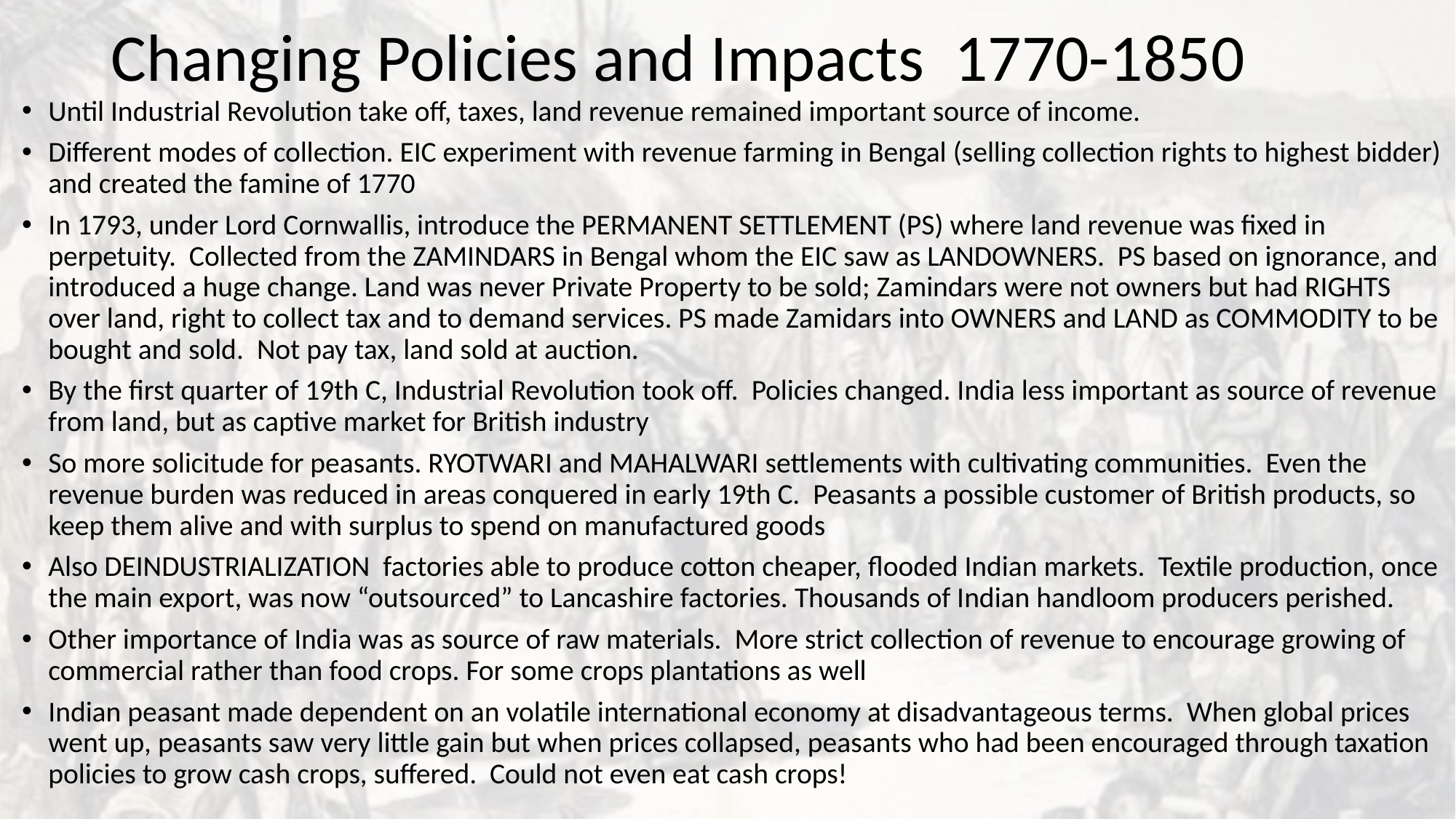

# Changing Policies and Impacts  1770-1850
Until Industrial Revolution take off, taxes, land revenue remained important source of income.
Different modes of collection. EIC experiment with revenue farming in Bengal (selling collection rights to highest bidder) and created the famine of 1770
In 1793, under Lord Cornwallis, introduce the PERMANENT SETTLEMENT (PS) where land revenue was fixed in perpetuity.  Collected from the ZAMINDARS in Bengal whom the EIC saw as LANDOWNERS.  PS based on ignorance, and introduced a huge change. Land was never Private Property to be sold; Zamindars were not owners but had RIGHTS over land, right to collect tax and to demand services. PS made Zamidars into OWNERS and LAND as COMMODITY to be bought and sold.  Not pay tax, land sold at auction.
By the first quarter of 19th C, Industrial Revolution took off.  Policies changed. India less important as source of revenue from land, but as captive market for British industry
So more solicitude for peasants. RYOTWARI and MAHALWARI settlements with cultivating communities.  Even the revenue burden was reduced in areas conquered in early 19th C.  Peasants a possible customer of British products, so keep them alive and with surplus to spend on manufactured goods
Also DEINDUSTRIALIZATION  factories able to produce cotton cheaper, flooded Indian markets.  Textile production, once the main export, was now “outsourced” to Lancashire factories. Thousands of Indian handloom producers perished.
Other importance of India was as source of raw materials.  More strict collection of revenue to encourage growing of commercial rather than food crops. For some crops plantations as well
Indian peasant made dependent on an volatile international economy at disadvantageous terms.  When global prices went up, peasants saw very little gain but when prices collapsed, peasants who had been encouraged through taxation policies to grow cash crops, suffered.  Could not even eat cash crops!